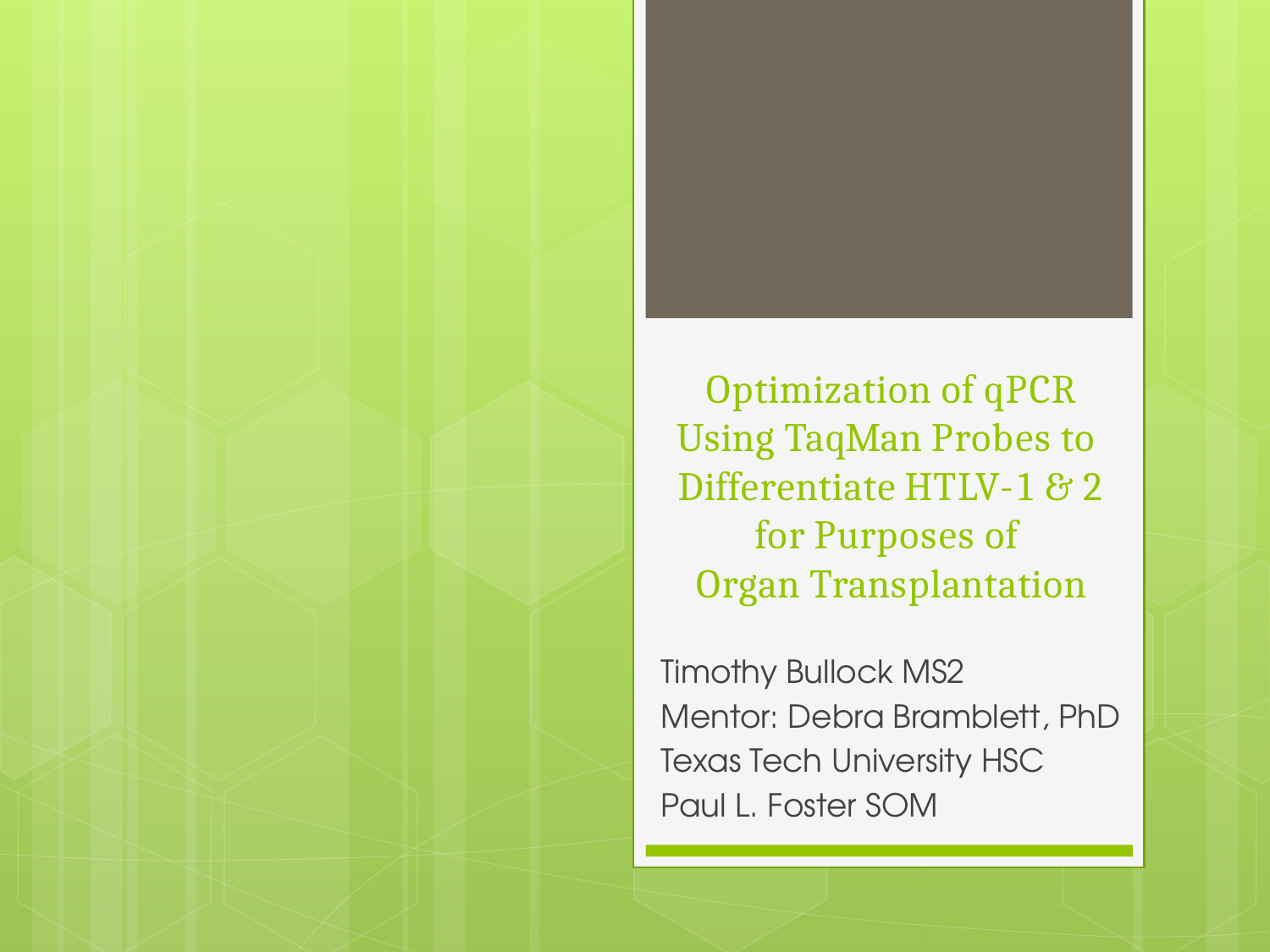

# Optimization of qPCR Using TaqMan Probes to  Differentiate HTLV-1 & 2 for Purposes of Organ Transplantation
Timothy Bullock MS2
Mentor: Debra Bramblett, PhD
Texas Tech University HSC
Paul L. Foster SOM